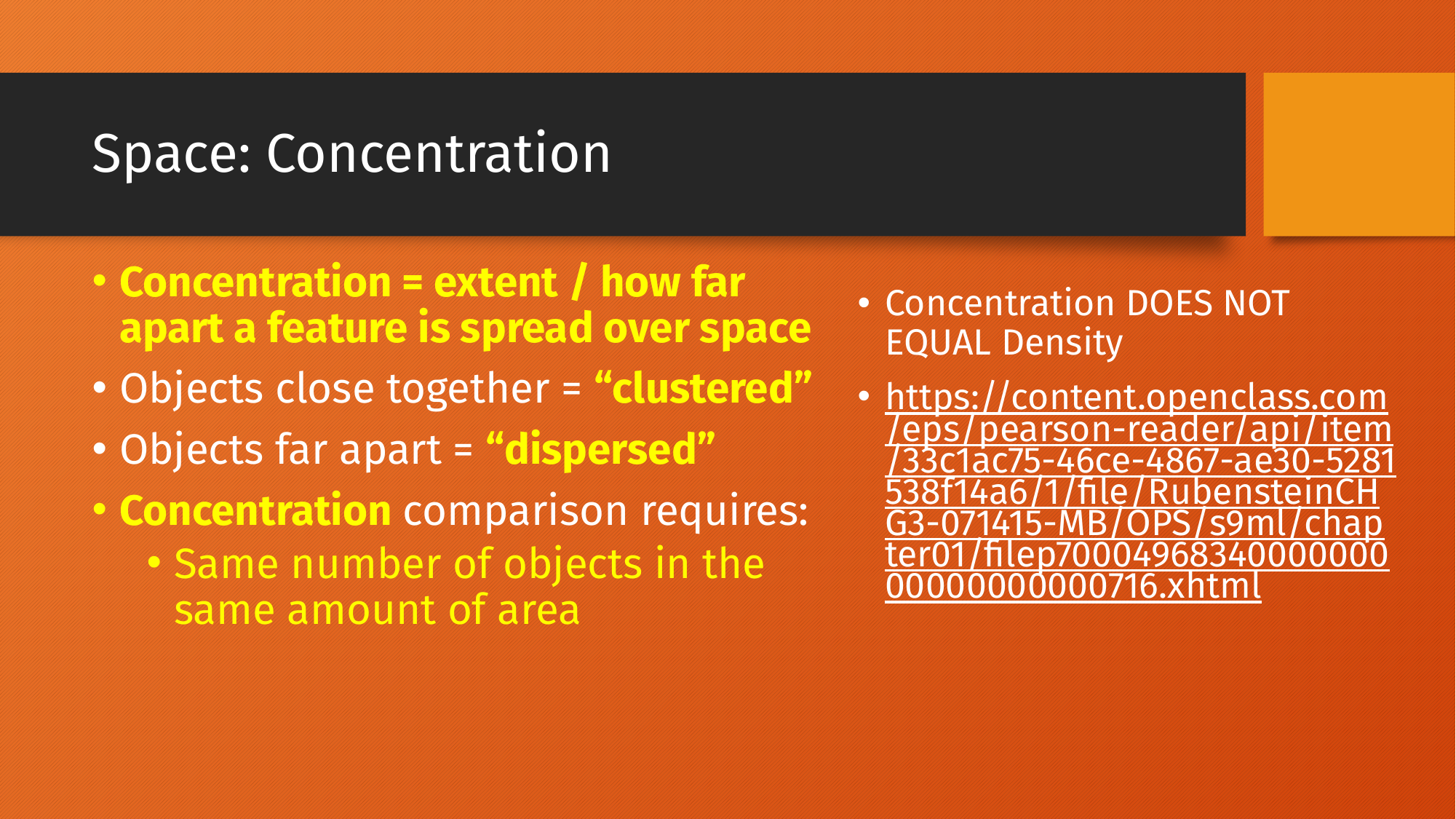

# Space: Concentration
Concentration = extent / how far apart a feature is spread over space
Objects close together = “clustered”
Objects far apart = “dispersed”
Concentration comparison requires:
Same number of objects in the same amount of area

Concentration DOES NOT EQUAL Density
https://content.openclass.com/eps/pearson-reader/api/item/33c1ac75-46ce-4867-ae30-5281538f14a6/1/file/RubensteinCHG3-071415-MB/OPS/s9ml/chapter01/filep7000496834000000000000000000716.xhtml